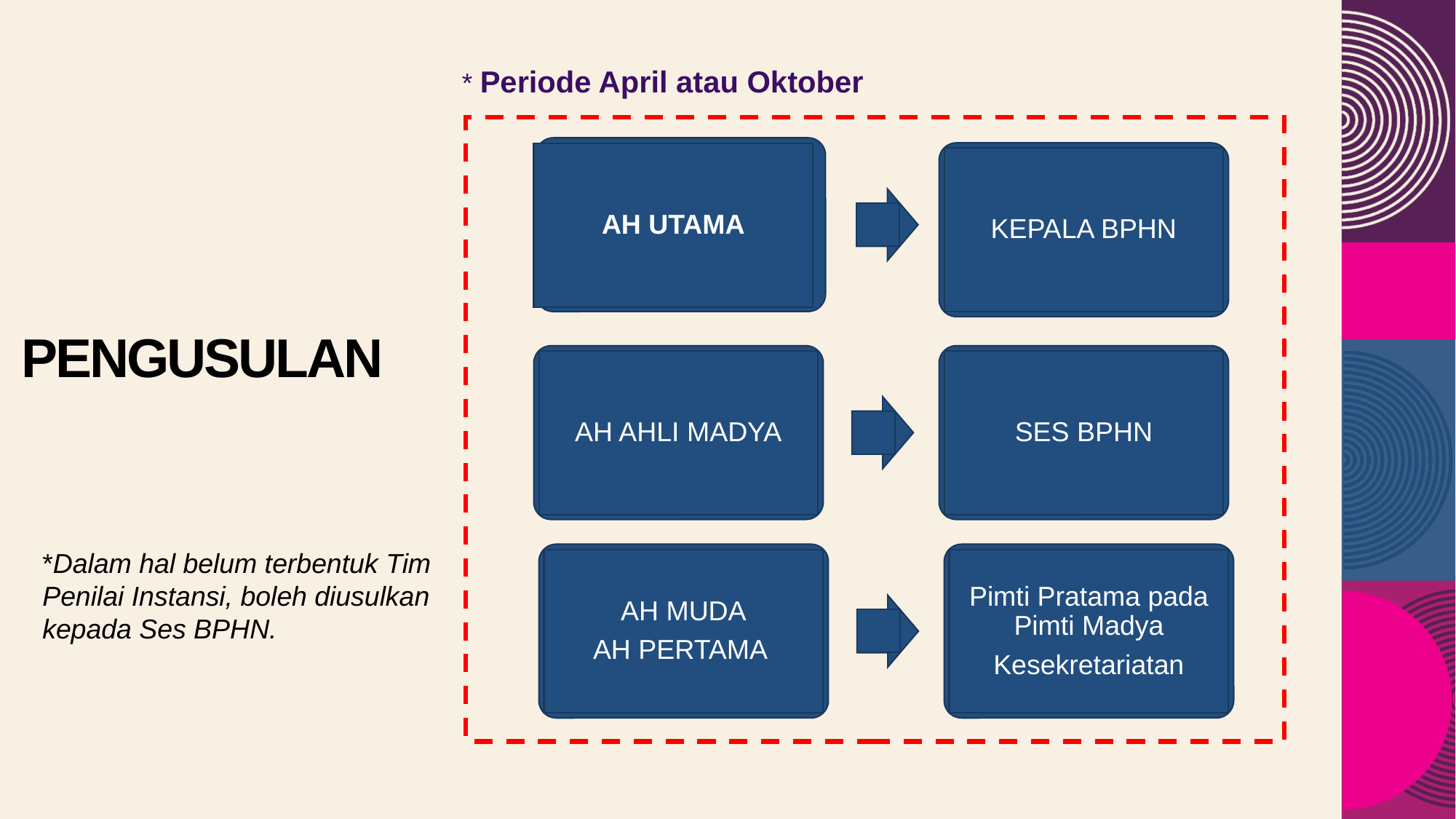

* Periode April atau Oktober

AH UTAMA

KEPALA BPHN

PENGUSULAN

AH AHLI MADYA

SES BPHN

*Dalam hal belum terbentuk Tim Penilai Instansi, boleh diusulkan kepada Ses BPHN.

AH MUDA
AH PERTAMA

Pimti Pratama pada Pimti Madya
Kesekretariatan